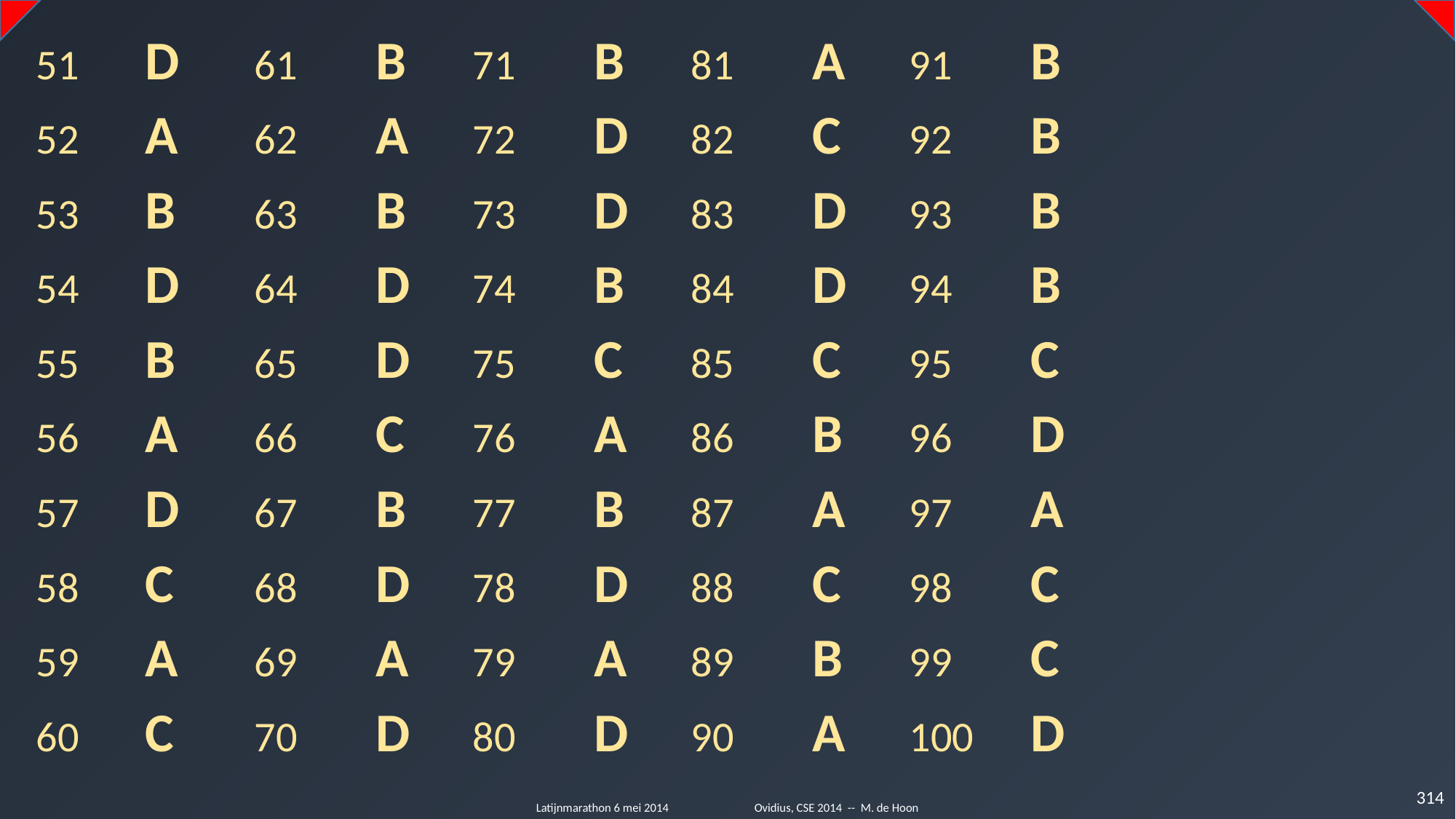

51	D	61	 B 	71	 B 	81	 A 	91	 B
52	A 	62	 A 	72	 D 	82	 C 	92	 B
53	B 	63	 B 	73	 D 	83	 D 	93	 B
54	D 	64	 D 	74	 B 	84	 D 	94	 B
55	B 	65	 D 	75	 C 	85	 C 	95	 C
56	A 	66	 C 	76	 A 	86	 B 	96	 D
57	D 	67	 B 	77	 B 	87	 A 	97	 A
58	C 	68	 D 	78	 D 	88	 C 	98	 C
59	A 	69	 A 	79	 A 	89	 B 	99	 C
60   	C 	70	 D 	80	 D 	90	 A 	100	 D
314
Latijnmarathon 6 mei 2014	Ovidius, CSE 2014  --  M. de Hoon